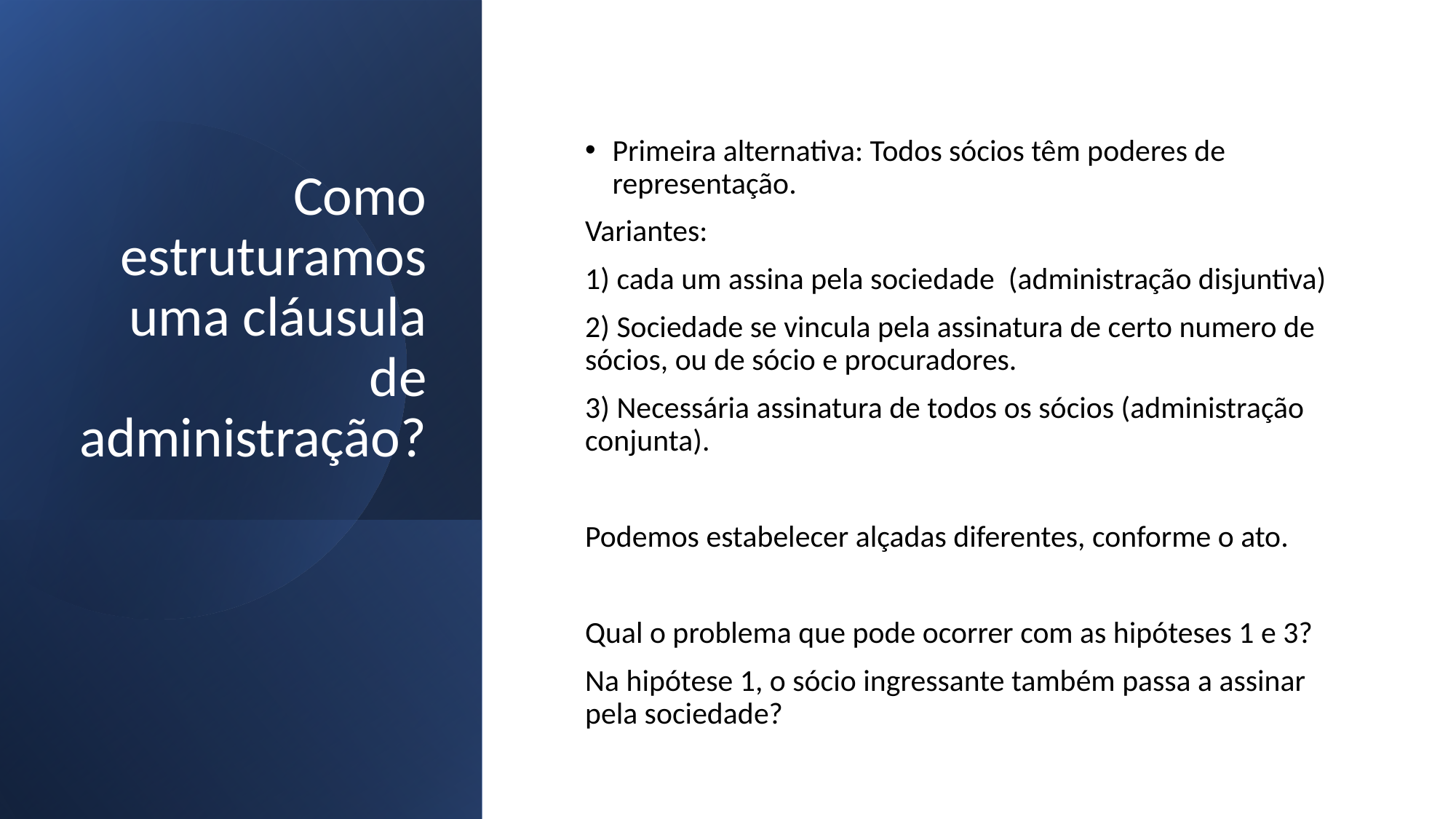

# Como estruturamos uma cláusula de administração?

Primeira alternativa: Todos sócios têm poderes de representação.
Variantes:
1) cada um assina pela sociedade  (administração disjuntiva)
2) Sociedade se vincula pela assinatura de certo numero de sócios, ou de sócio e procuradores.
3) Necessária assinatura de todos os sócios (administração conjunta).

Podemos estabelecer alçadas diferentes, conforme o ato.

Qual o problema que pode ocorrer com as hipóteses 1 e 3?
Na hipótese 1, o sócio ingressante também passa a assinar pela sociedade?